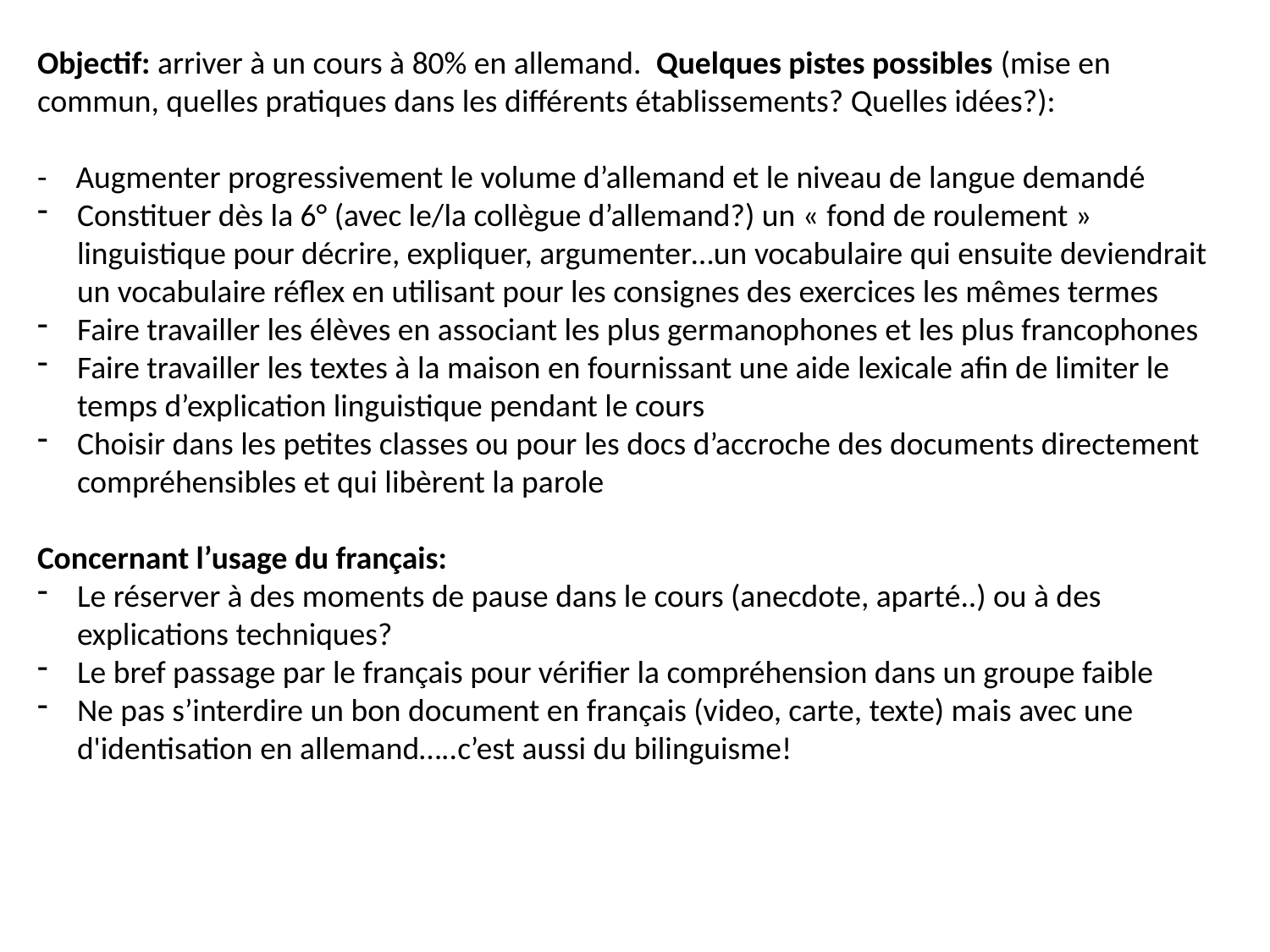

Objectif: arriver à un cours à 80% en allemand.  Quelques pistes possibles (mise en commun, quelles pratiques dans les différents établissements? Quelles idées?):

-    Augmenter progressivement le volume d’allemand et le niveau de langue demandé
Constituer dès la 6° (avec le/la collègue d’allemand?) un « fond de roulement » linguistique pour décrire, expliquer, argumenter…un vocabulaire qui ensuite deviendrait un vocabulaire réflex en utilisant pour les consignes des exercices les mêmes termes
Faire travailler les élèves en associant les plus germanophones et les plus francophones
Faire travailler les textes à la maison en fournissant une aide lexicale afin de limiter le temps d’explication linguistique pendant le cours
Choisir dans les petites classes ou pour les docs d’accroche des documents directement compréhensibles et qui libèrent la parole

Concernant l’usage du français:
Le réserver à des moments de pause dans le cours (anecdote, aparté..) ou à des explications techniques?
Le bref passage par le français pour vérifier la compréhension dans un groupe faible
Ne pas s’interdire un bon document en français (video, carte, texte) mais avec une d'identisation en allemand…..c’est aussi du bilinguisme!